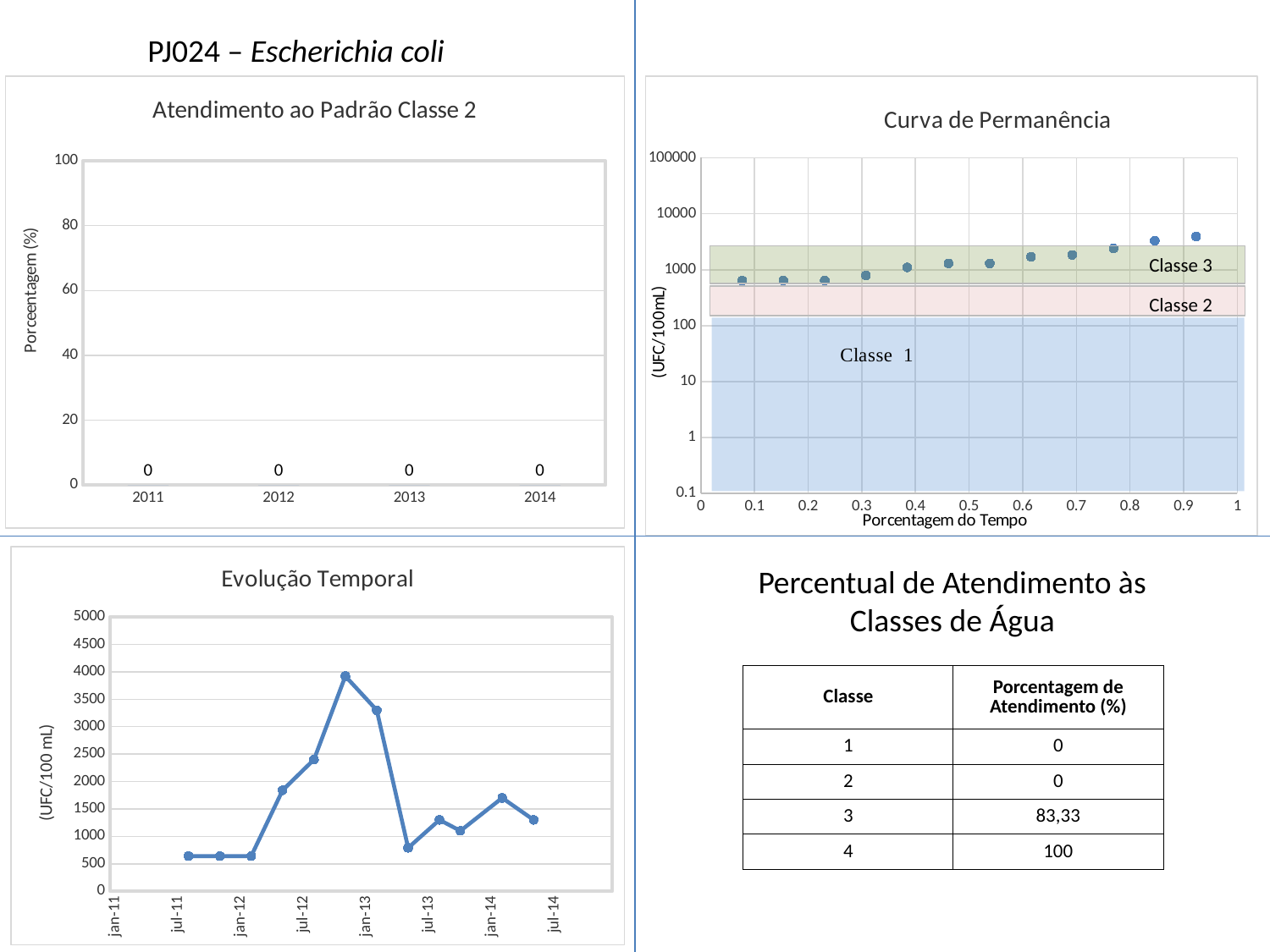

PJ024 – Escherichia coli

### Chart: Atendimento ao Padrão Classe 2

| Category |  |
|---|---|
| 2011 | 0.0 |
| 2012 | 0.0 |
| 2013 | 0.0 |
| 2014 | 0.0 |

### Chart: Curva de Permanência

| Category |  |
|---|---|
                                                                                                Classe 3
                                                                                                Classe 2

### Chart: Evolução Temporal

| Category |  |
|---|---|
| 40784 | 640.0 |
| 40850 | 640.0 |
| 40955 | 640.0 |
| 41053 | 1840.0 |
| 41144 | 2400.0 |
| 41221 | 3920.0 |
| 41320 | 3300.0 |
| 41410 | 790.0 |
| 41502 | 1300.0 |
| 41578 | 1100.0 |
| 41683 | 1700.0 |
| 41778 | 1300.0 |
|  | None |
|  | None |
|  | None |
|  | None |
|  | None |
|  | None |
|  | None |
|  | None |
|  | None |
|  | None |
|  | None |
|  | None |
|  | None |
|  | None |
|  | None |
|  | None |
|  | None |
|  | None |
|  | None |
|  | None |
|  | None |
|  | None |
|  | None |
|  | None |
|  | None |
|  | None |
|  | None |
|  | None |
|  | None |
|  | None |
|  | None |
|  | None |
|  | None |
|  | None |
|  | None |
|  | None |
|  | None |
|  | None |
|  | None |
|  | None |
|  | None |
|  | None |
|  | None |
|  | None |
|  | None |
|  | None |
|  | None |
|  | None |
|  | None |
|  | None |
|  | None |
|  | None |
|  | None |
|  | None |
|  | None |
|  | None |
|  | None |
|  | None |
|  | None |
|  | None |
|  | None |
|  | None |
|  | None |
|  | None |
|  | None |
|  | None |
|  | None |
|  | None |
|  | None |
|  | None |
|  | None |
|  | None |
|  | None |
|  | None |
Percentual de Atendimento às Classes de Água
| Classe | Porcentagem de Atendimento (%) |
| --- | --- |
| 1 | 0 |
| 2 | 0 |
| 3 | 83,33 |
| 4 | 100 |